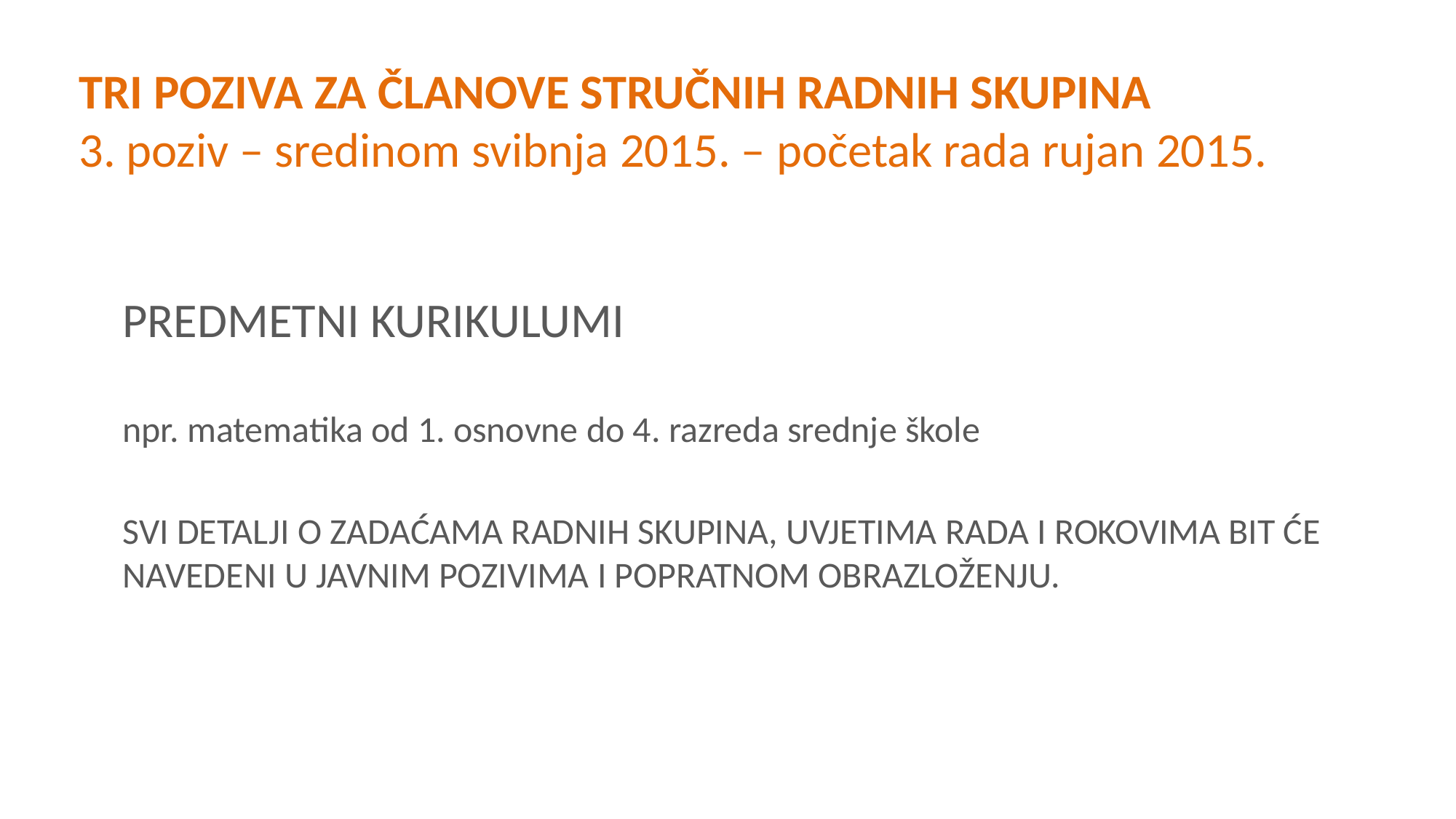

# TRI POZIVA ZA ČLANOVE STRUČNIH RADNIH SKUPINA 3. poziv – sredinom svibnja 2015. – početak rada rujan 2015.
PREDMETNI KURIKULUMI

npr. matematika od 1. osnovne do 4. razreda srednje škole

SVI DETALJI O ZADAĆAMA RADNIH SKUPINA, UVJETIMA RADA I ROKOVIMA BIT ĆE NAVEDENI U JAVNIM POZIVIMA I POPRATNOM OBRAZLOŽENJU.